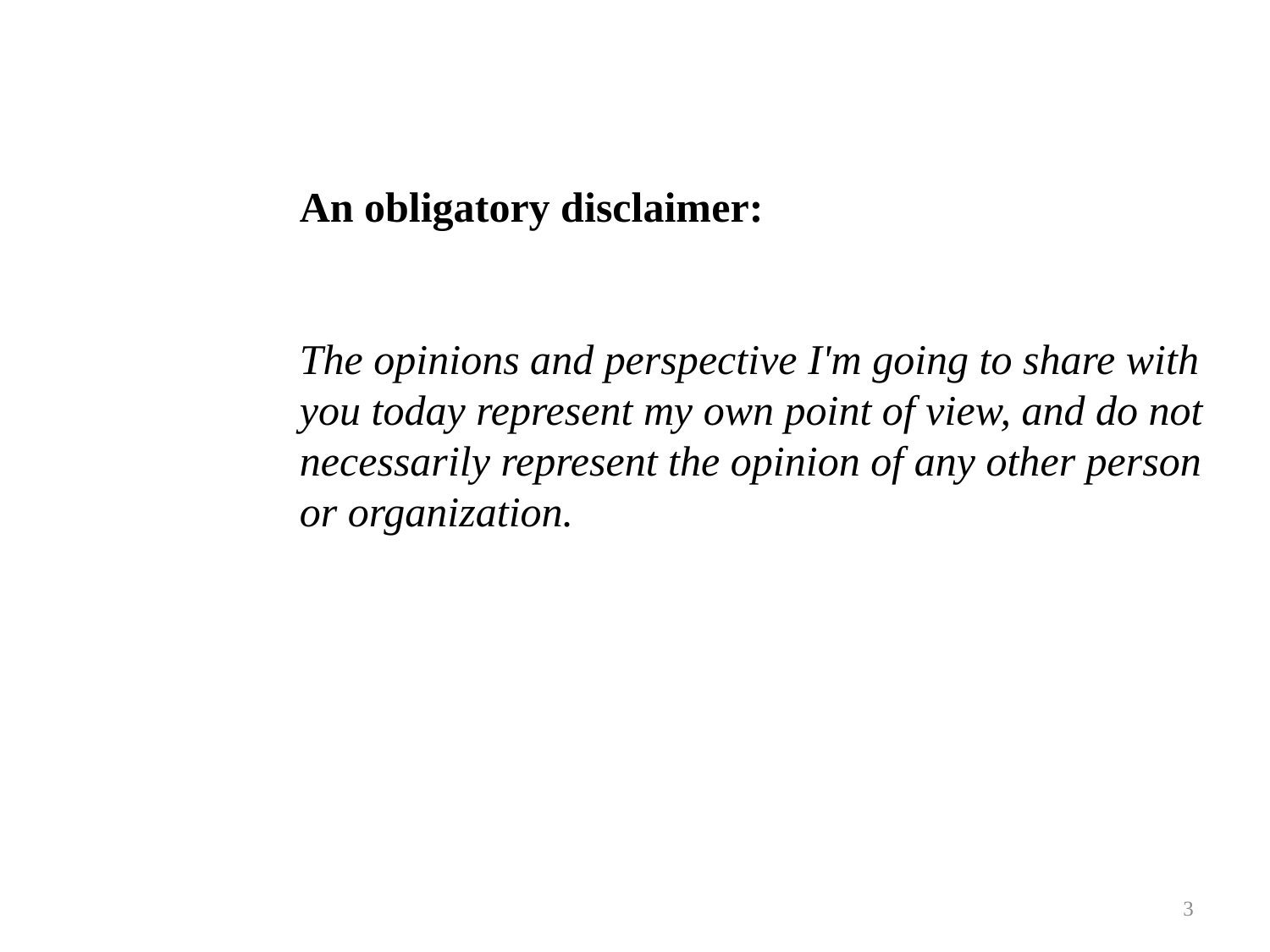

An obligatory disclaimer:
		The opinions and perspective I'm going to share with
		you today represent my own point of view, and do not
		necessarily represent the opinion of any other person
		or organization.
3